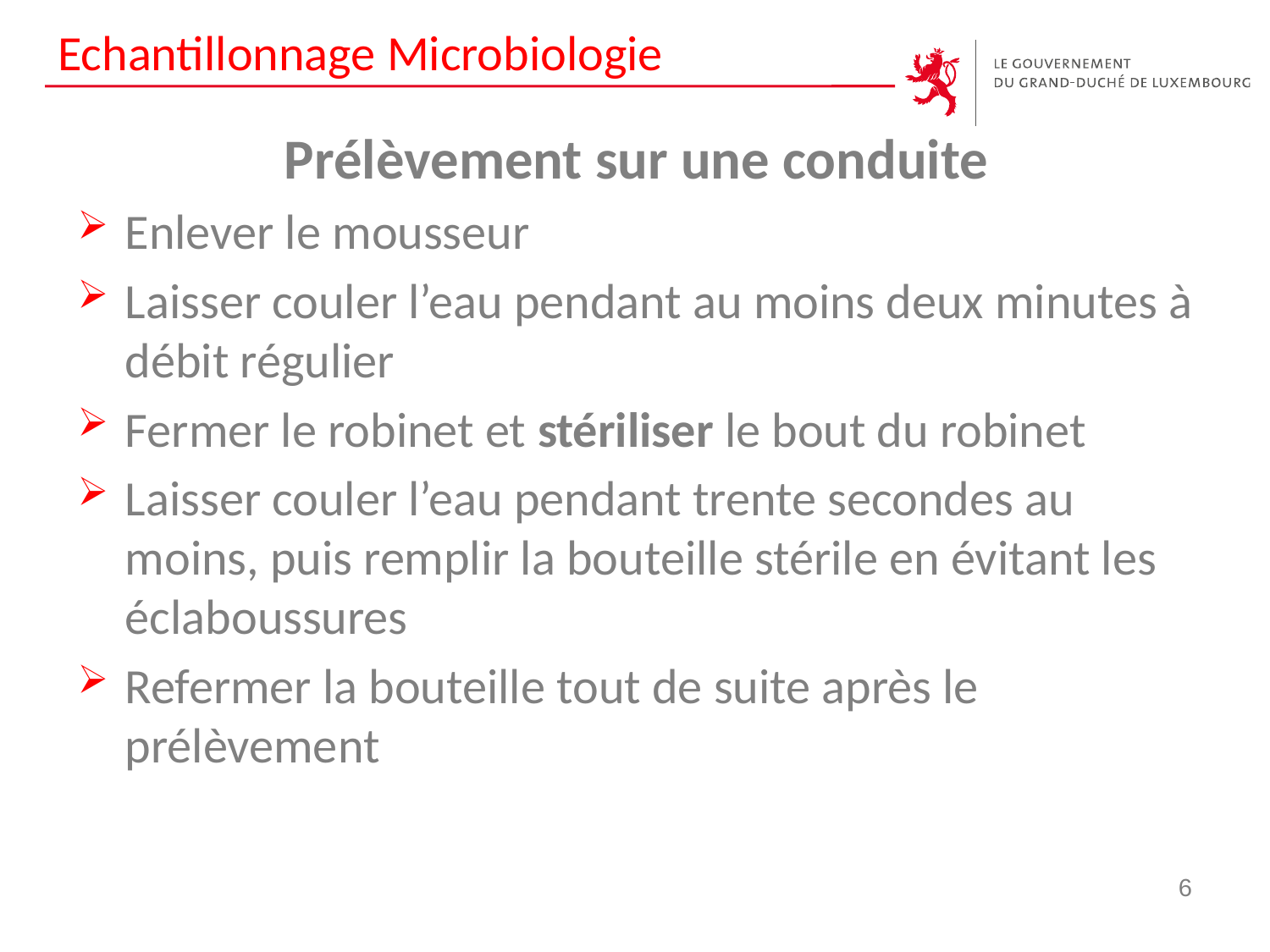

# Echantillonnage Microbiologie
Prélèvement sur une conduite
Enlever le mousseur
Laisser couler l’eau pendant au moins deux minutes à débit régulier
Fermer le robinet et stériliser le bout du robinet
Laisser couler l’eau pendant trente secondes au moins, puis remplir la bouteille stérile en évitant les éclaboussures
Refermer la bouteille tout de suite après le prélèvement

6